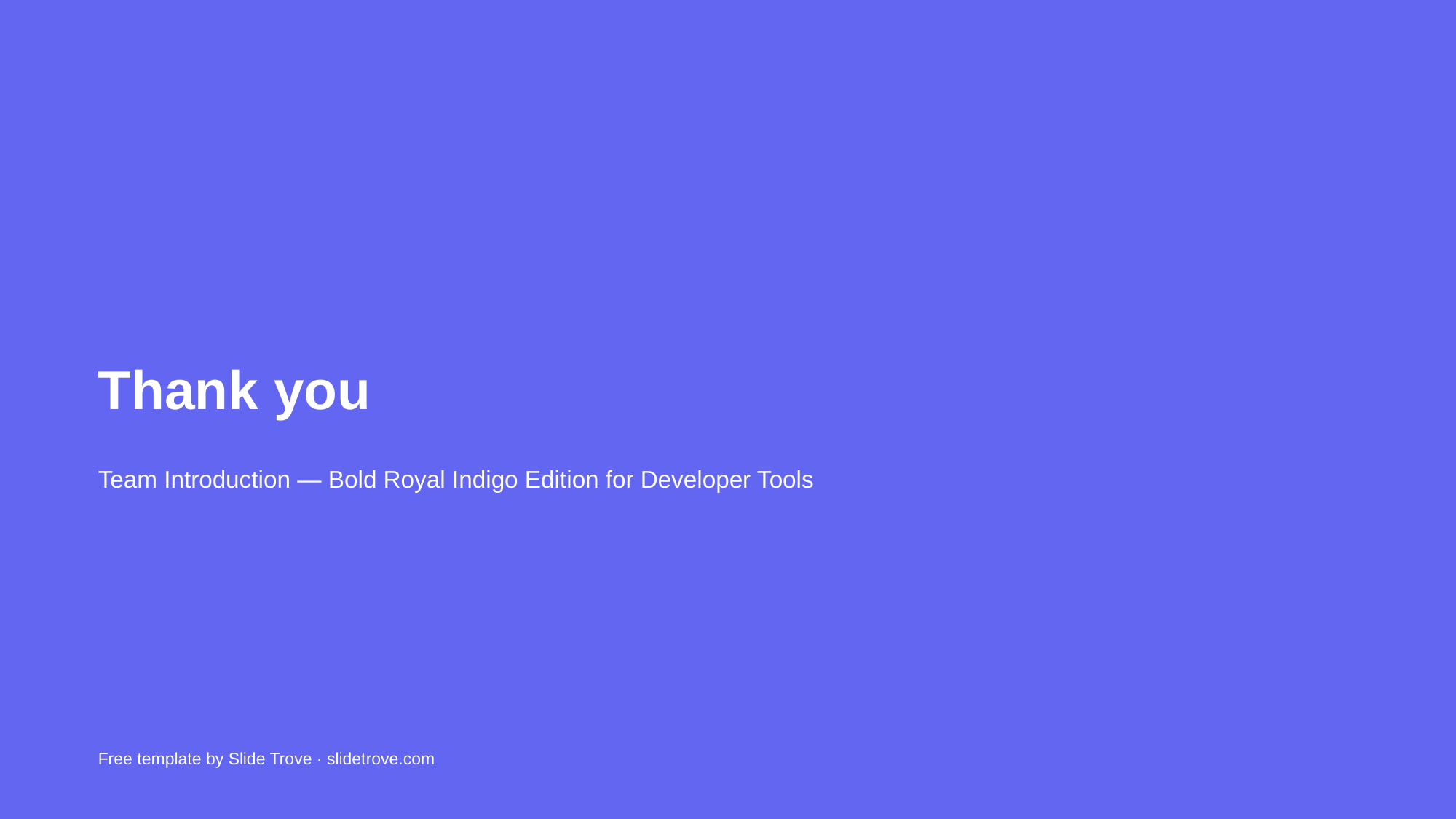

Thank you
Team Introduction — Bold Royal Indigo Edition for Developer Tools
Free template by Slide Trove · slidetrove.com